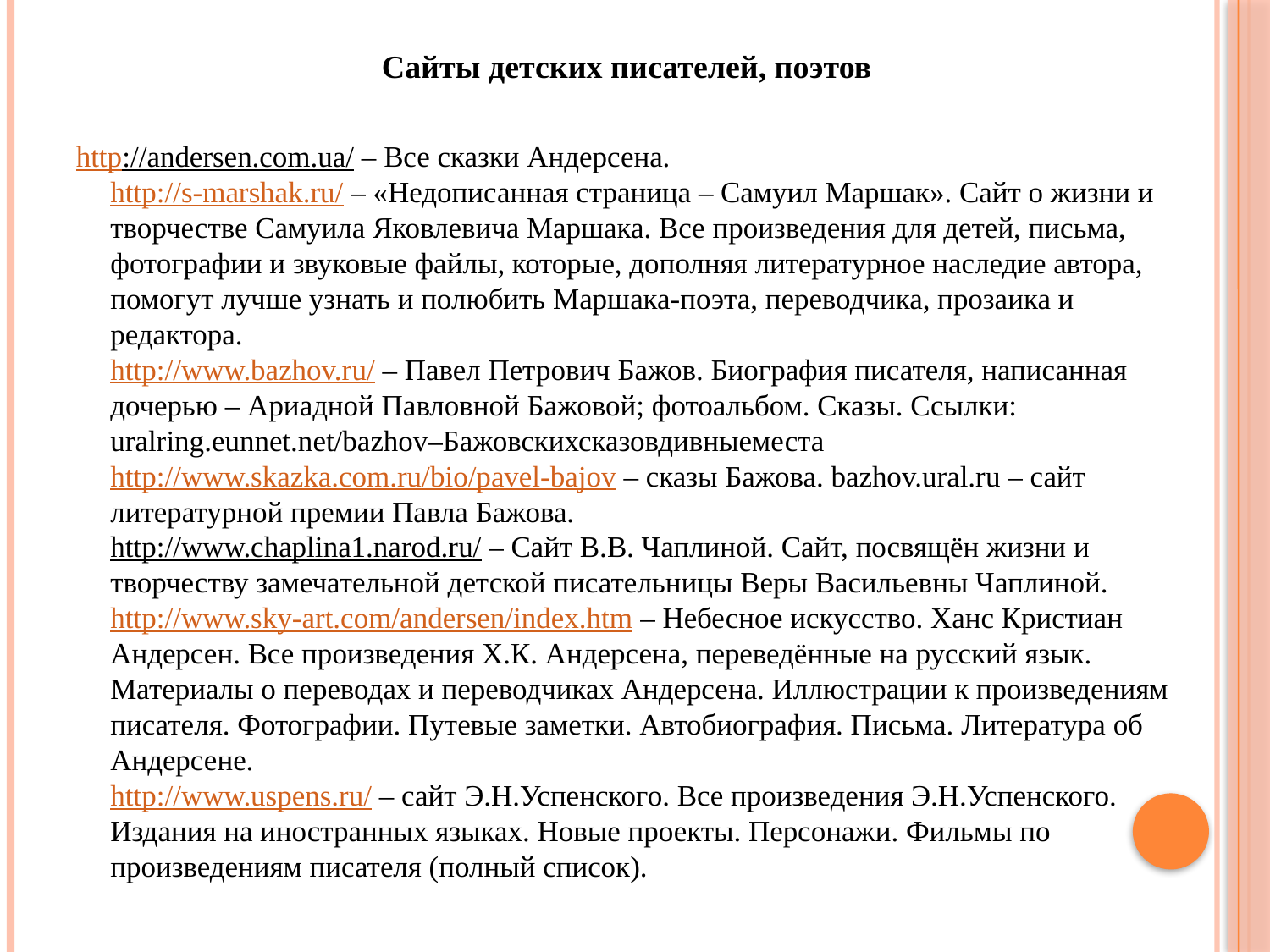

#
Сайты детских писателей, поэтов

	http://andersen.com.ua/ – Все сказки Андерсена. 
http://s-marshak.ru/ – «Недописанная страница – Самуил Маршак». Сайт о жизни и творчестве Самуила Яковлевича Маршака. Все произведения для детей, письма, фотографии и звуковые файлы, которые, дополняя литературное наследие автора, помогут лучше узнать и полюбить Маршака-поэта, переводчика, прозаика и редактора. 
http://www.bazhov.ru/ – Павел Петрович Бажов. Биография писателя, написанная дочерью – Ариадной Павловной Бажовой; фотоальбом. Сказы. Ссылки: uralring.eunnet.net/bazhov–Бажовскихсказовдивныеместа 
http://www.skazka.com.ru/bio/pavel-bajov – сказы Бажова. bazhov.ural.ru – сайт литературной премии Павла Бажова. 
http://www.chaplina1.narod.ru/ – Сайт В.В. Чаплиной. Сайт, посвящён жизни и творчеству замечательной детской писательницы Веры Васильевны Чаплиной. 
http://www.sky-art.com/andersen/index.htm – Небесное искусство. Ханс Кристиан Андерсен. Все произведения Х.К. Андерсена, переведённые на русский язык. Материалы о переводах и переводчиках Андерсена. Иллюстрации к произведениям писателя. Фотографии. Путевые заметки. Автобиография. Письма. Литература об Андерсене. 
http://www.uspens.ru/ – сайт Э.Н.Успенского. Все произведения Э.Н.Успенского. Издания на иностранных языках. Новые проекты. Персонажи. Фильмы по произведениям писателя (полный список).